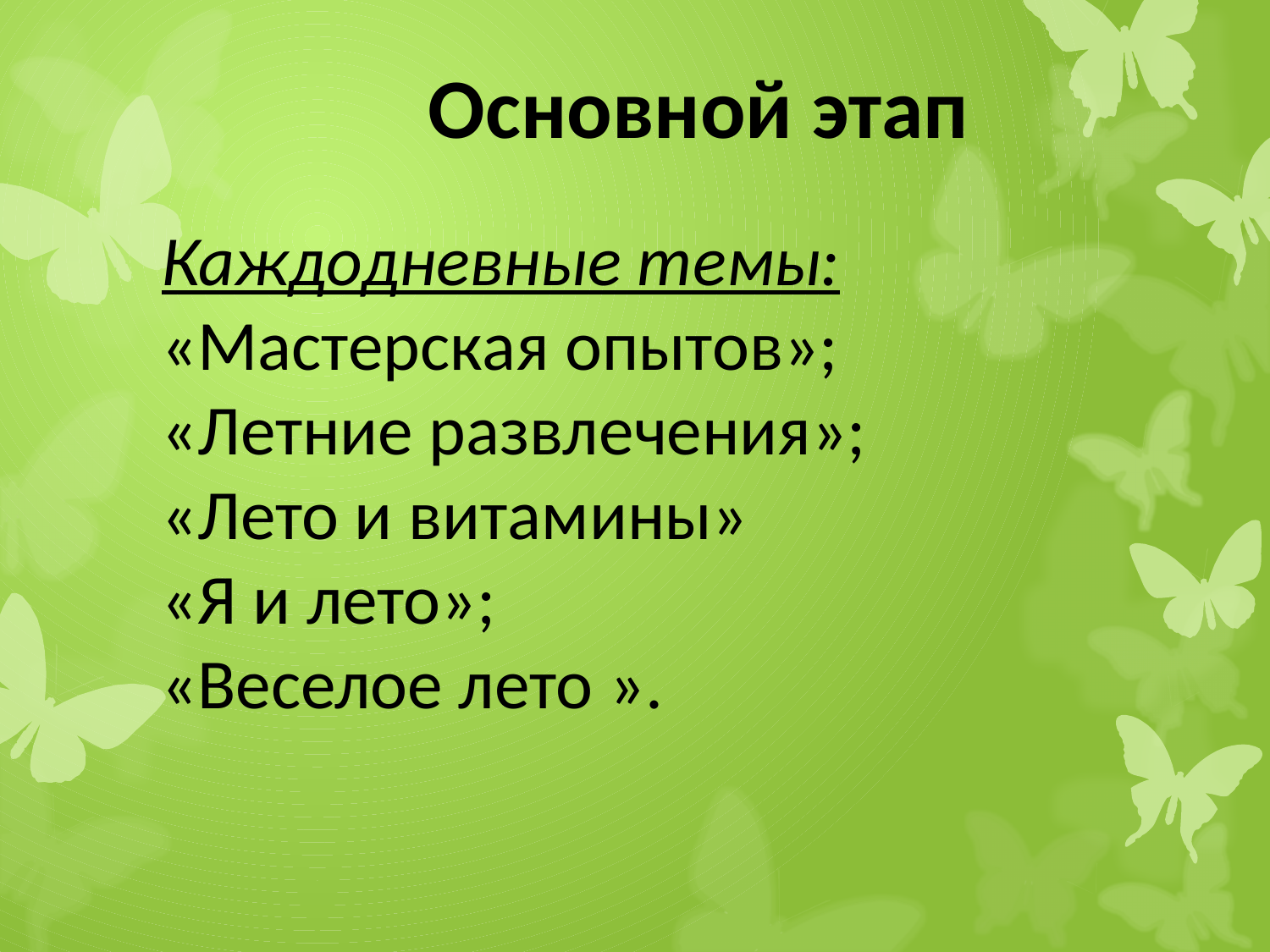

Основной этап

Каждодневные темы:
«Мастерская опытов»;
«Летние развлечения»;
«Лето и витамины»
«Я и лето»;
«Веселое лето ».